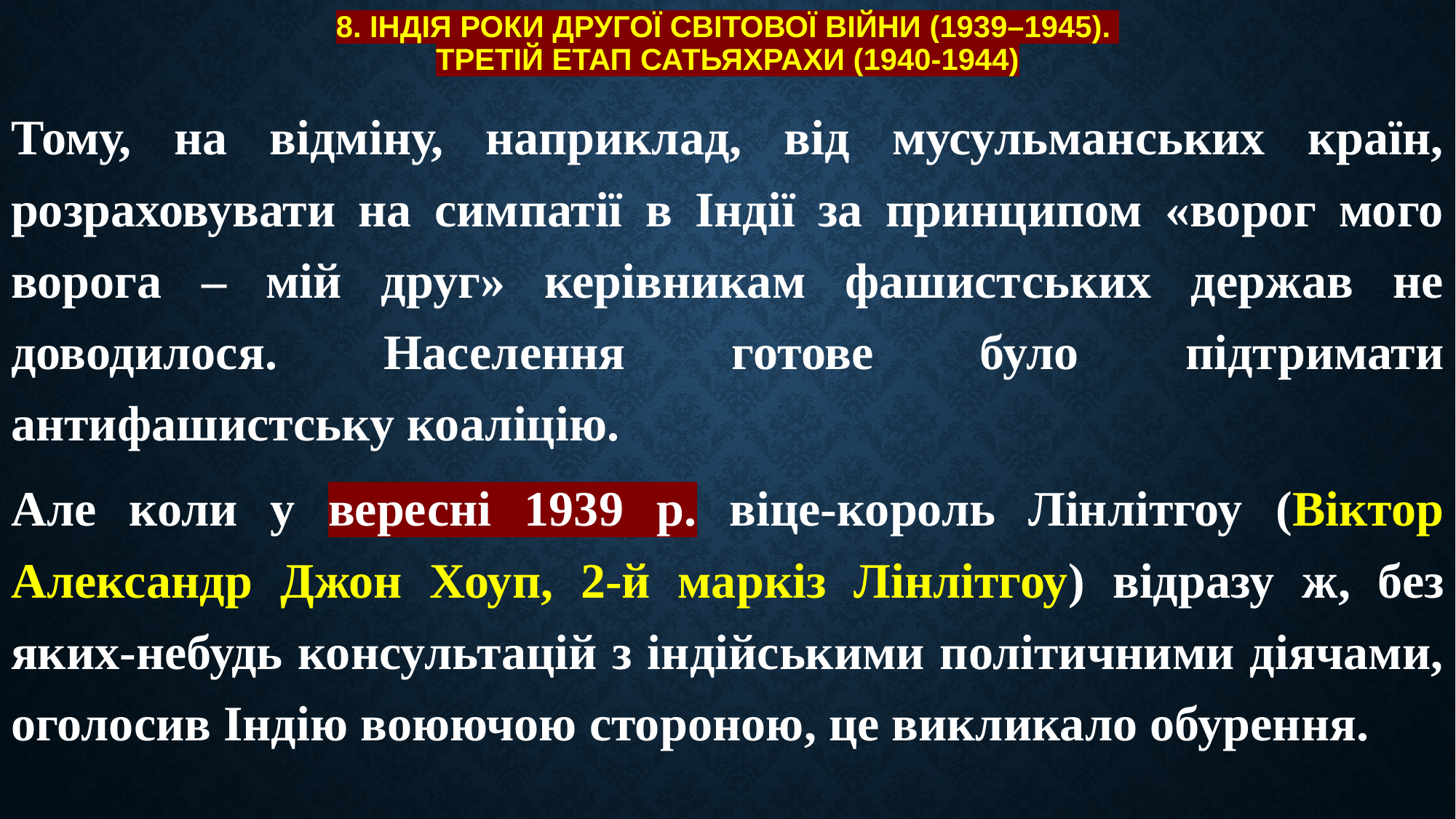

# 8. Індія роки Другої світової війни (1939–1945). Третій етап сатьяхрахи (1940-1944)
Тому, на відміну, наприклад, від мусульманських країн, розраховувати на симпатії в Індії за принципом «ворог мого ворога – мій друг» керівникам фашистських держав не доводилося. Населення готове було підтримати антифашистську коаліцію.
Але коли у вересні 1939 р. віце-король Лінлітгоу (Віктор Александр Джон Хоуп, 2-й маркіз Лінлітгоу) відразу ж, без яких-небудь консультацій з індійськими політичними діячами, оголосив Індію воюючою стороною, це викликало обурення.